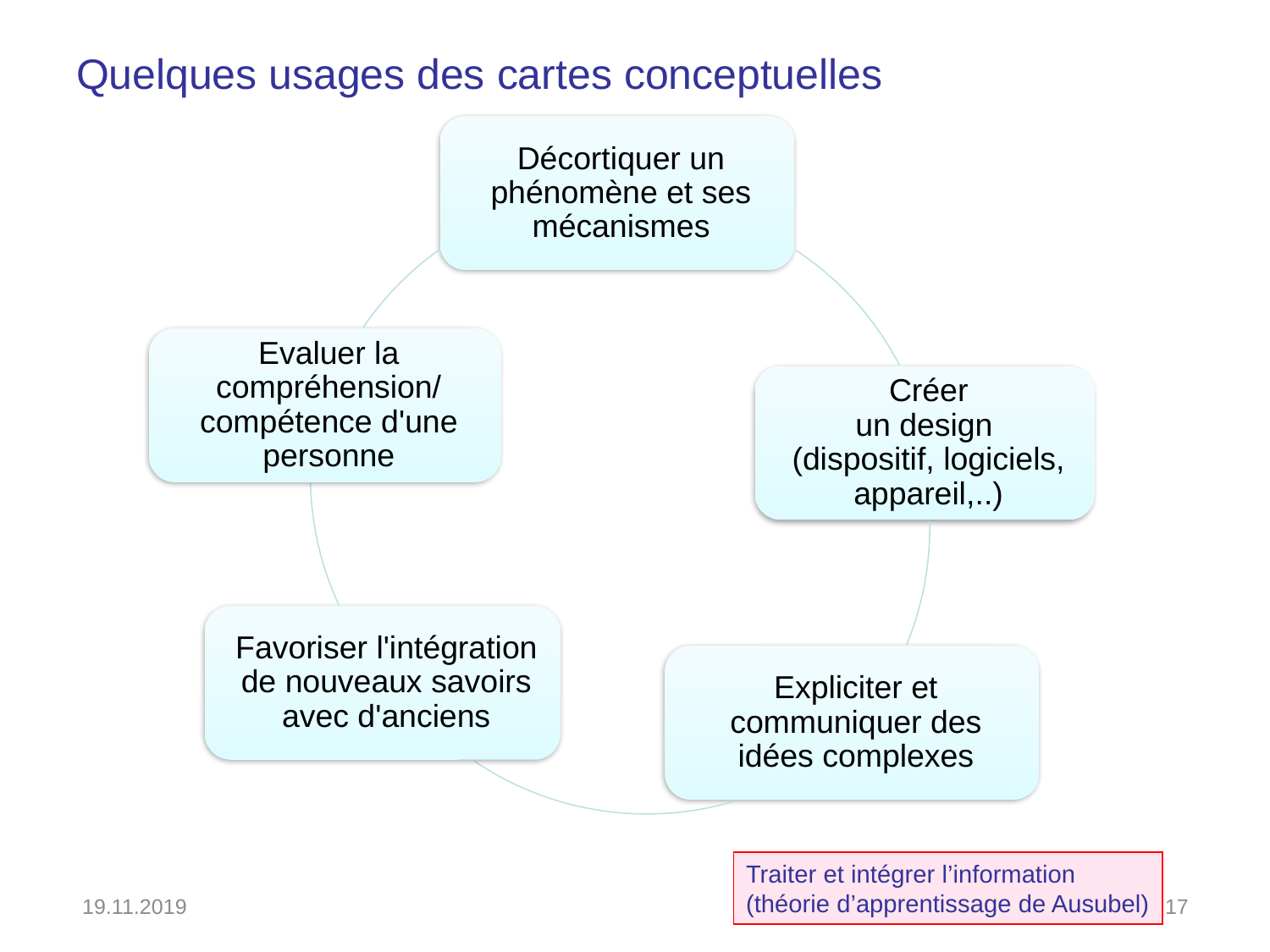

# Quelques usages des cartes conceptuelles
Décortiquer un phénomène et ses mécanismes
Créer
un design
(dispositif, logiciels, appareil,..)
Expliciter et
communiquer des idées complexes
Favoriser l'intégration de nouveaux savoirs avec d'anciens
Evaluer la compréhension/
compétence d'une personne
Traiter et intégrer l’information
(théorie d’apprentissage de Ausubel)
19.11.2019
17